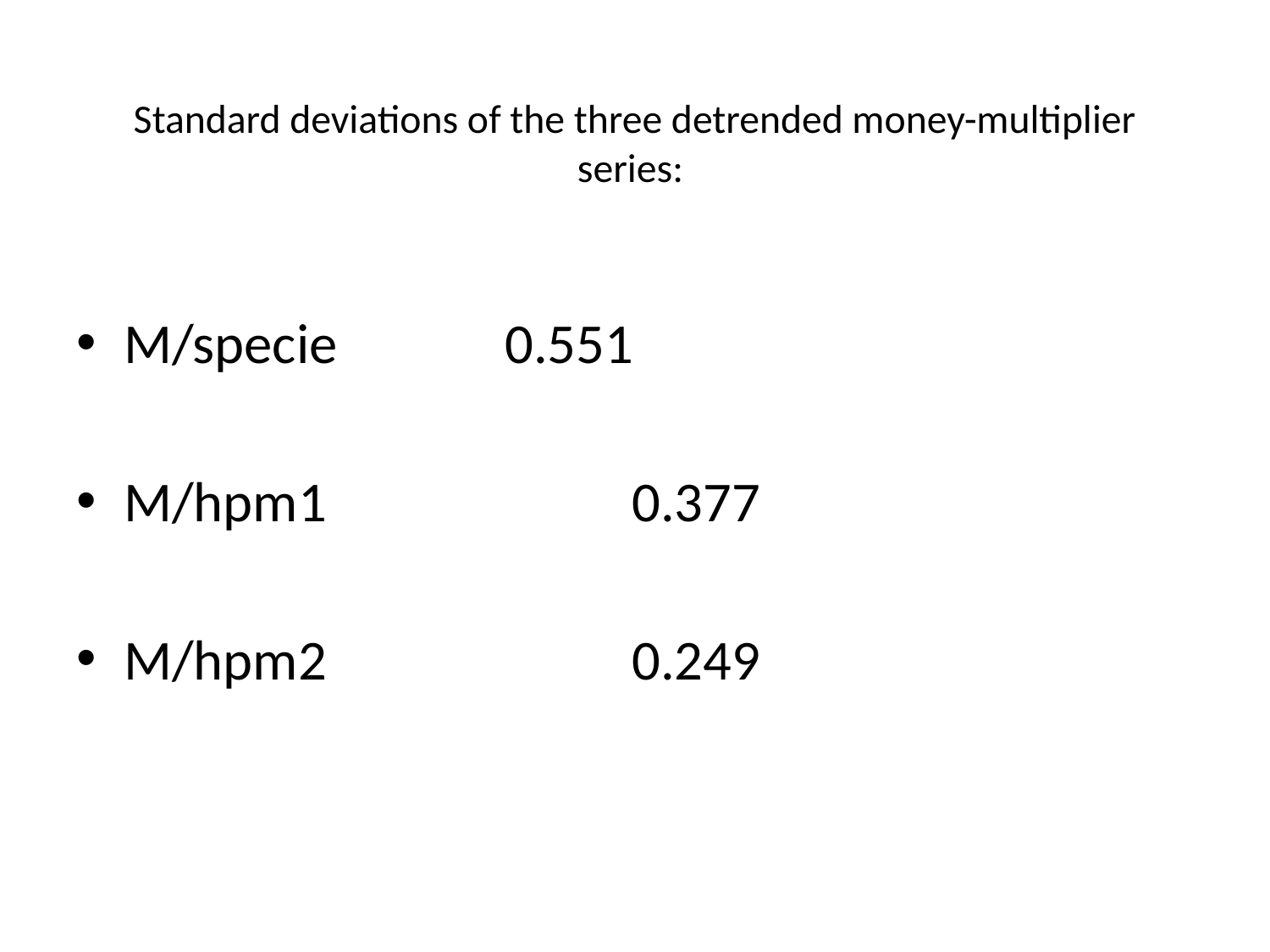

# Standard deviations of the three detrended money-multiplier series:

M/specie		0.551

M/hpm1			0.377

M/hpm2			0.249